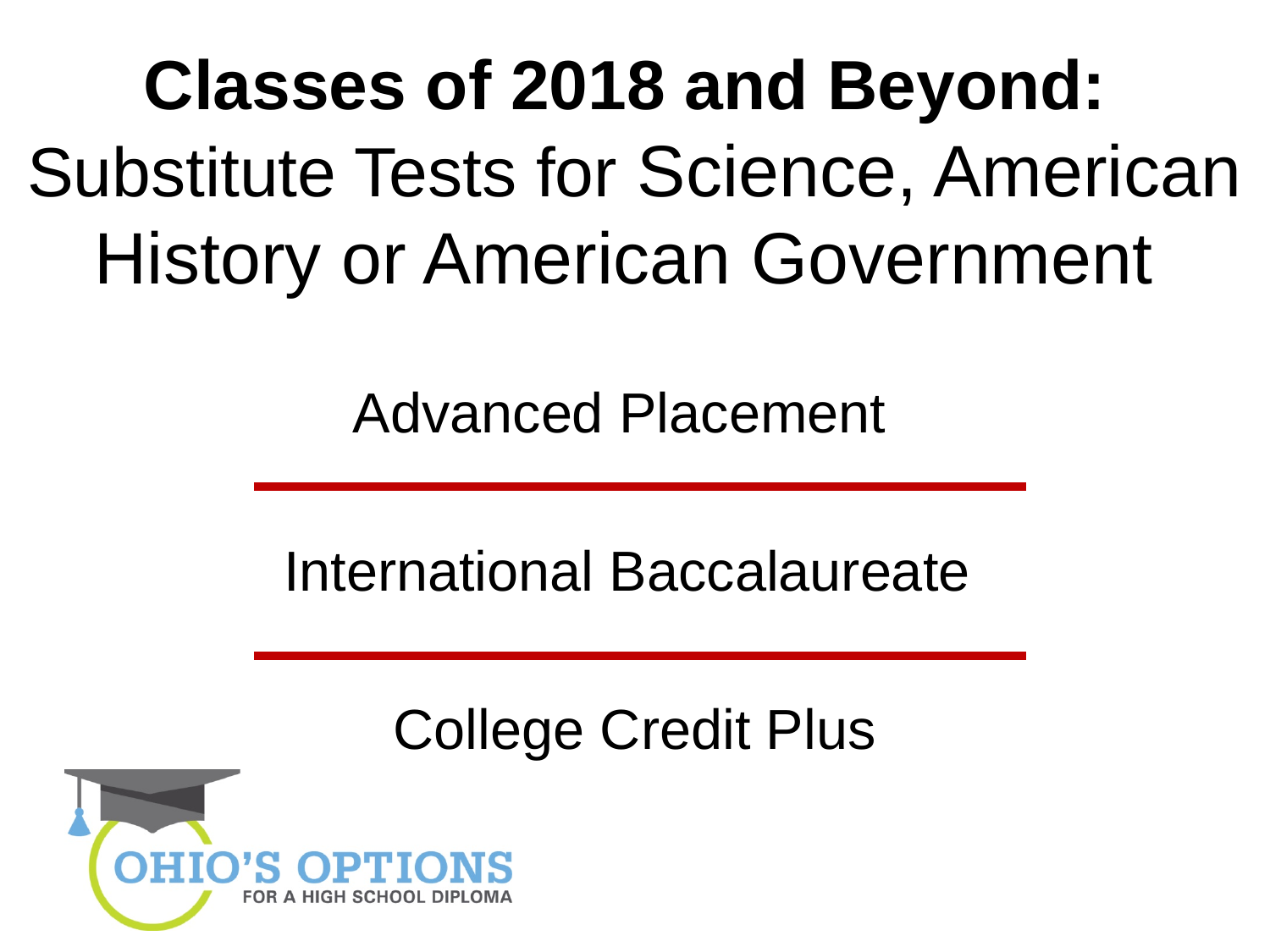

# Classes of 2018 and Beyond: Substitute Tests for Science, American History or American Government
Advanced Placement

International Baccalaureate

College Credit Plus